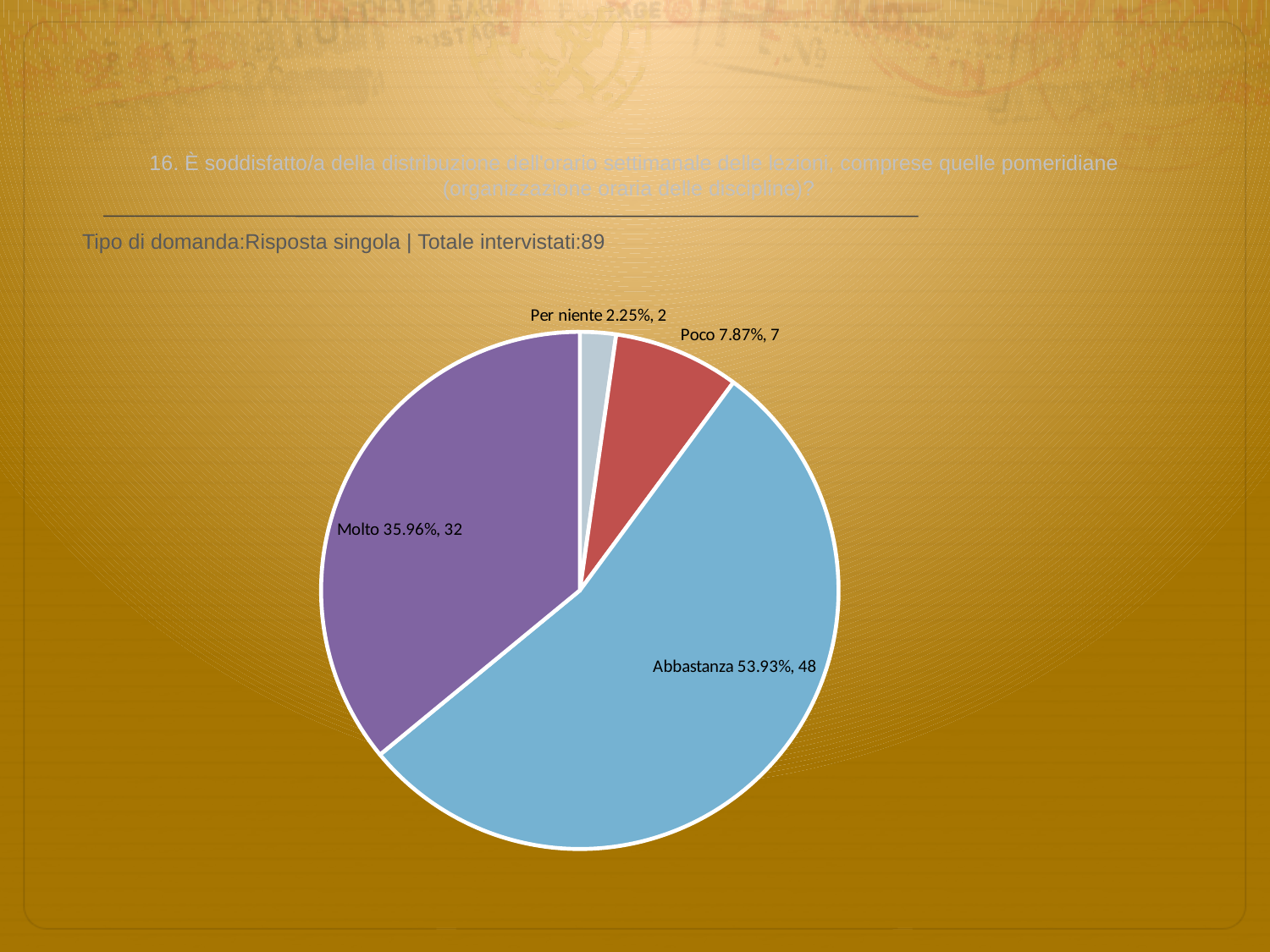

# 16. È soddisfatto/a della distribuzione dell'orario settimanale delle lezioni, comprese quelle pomeridiane (organizzazione oraria delle discipline)?
 Tipo di domanda:Risposta singola | Totale intervistati:89

### Chart

| Category | Total |
|---|---|
| Per niente | 0.0225 |
| Poco | 0.0787 |
| Abbastanza | 0.5393 |
| Molto | 0.35959998 |